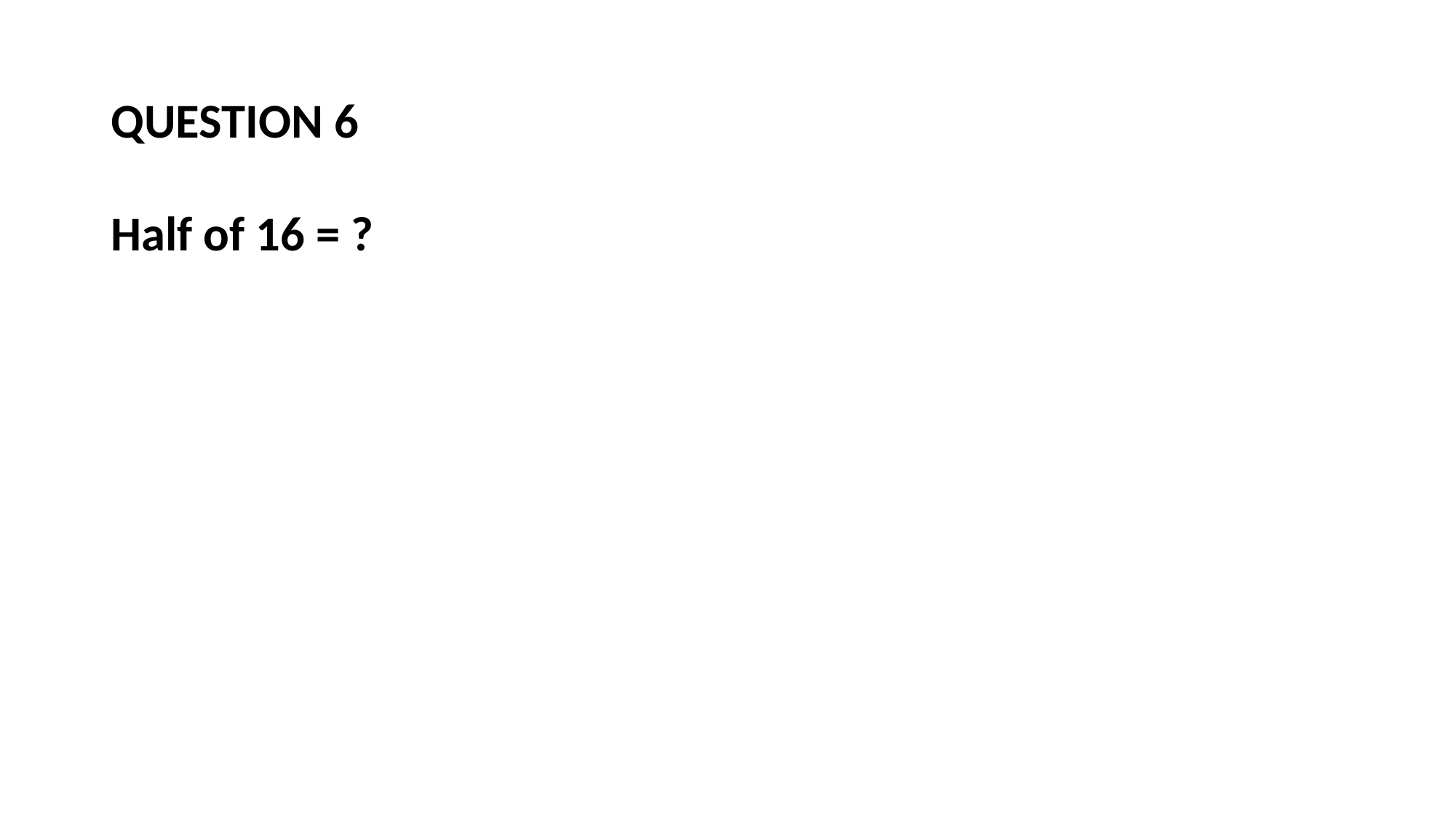

# QUESTION 6
Half of 16 = ?